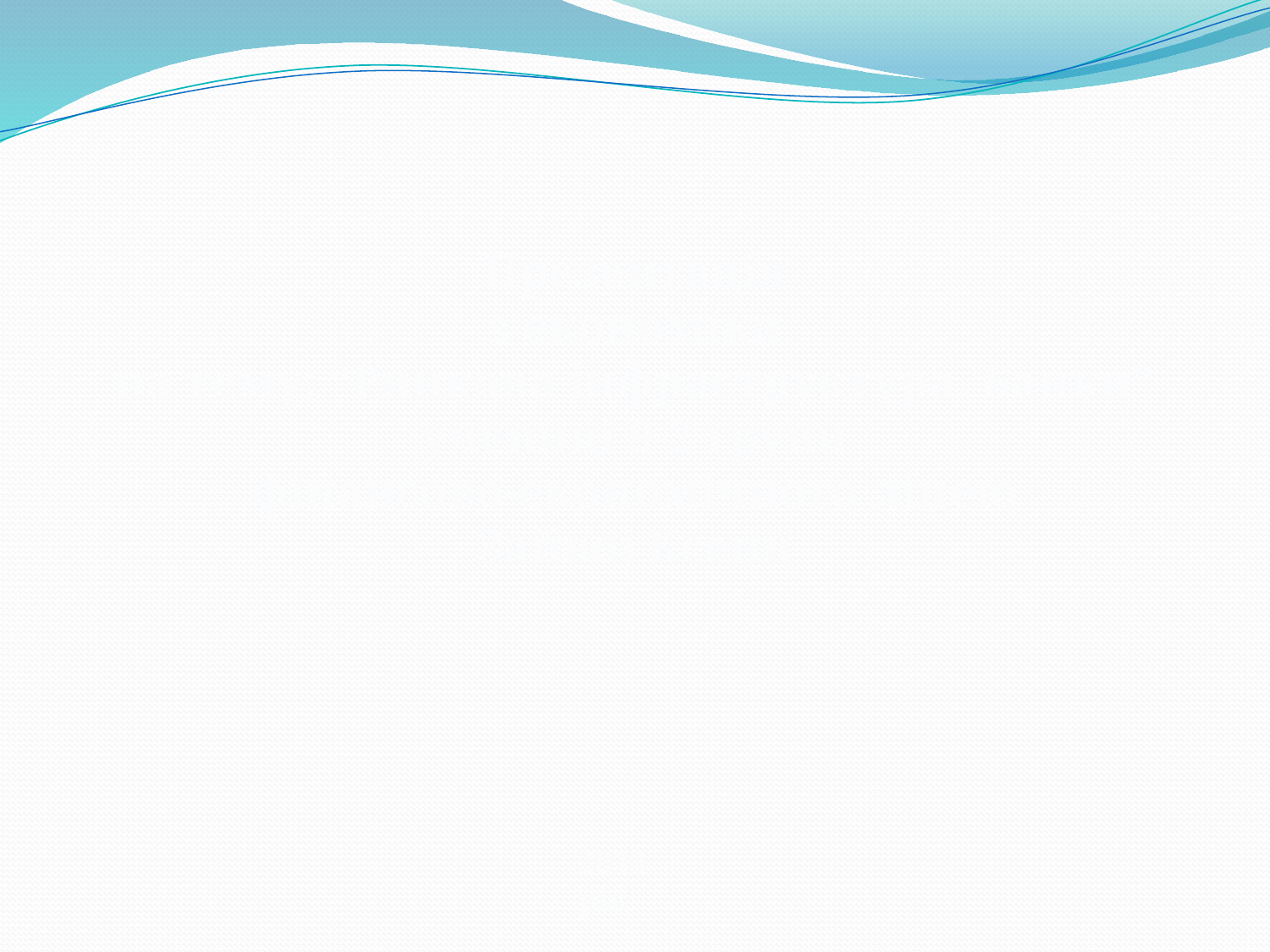

Презентація
з економіки
на тему: “Ринкова інфраструктура. Банки”
учениці 9-2 групи
фінансово-економічного ліцею
Зайвої Ксенії
2014 рік